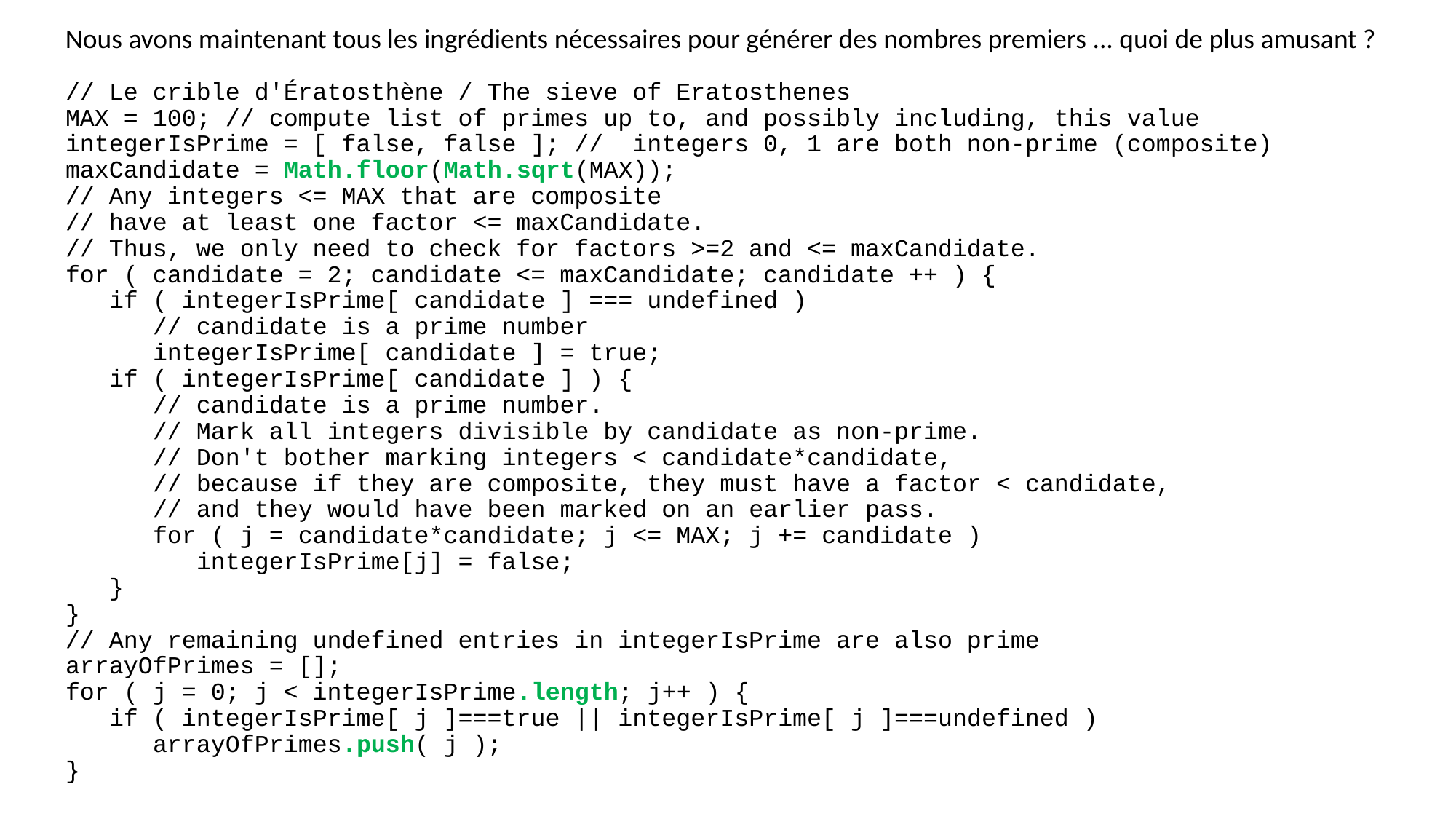

Nous avons maintenant tous les ingrédients nécessaires pour générer des nombres premiers ... quoi de plus amusant ?
// Le crible d'Ératosthène / The sieve of Eratosthenes
MAX = 100; // compute list of primes up to, and possibly including, this value
integerIsPrime = [ false, false ]; //  integers 0, 1 are both non-prime (composite)
maxCandidate = Math.floor(Math.sqrt(MAX));
// Any integers <= MAX that are composite
// have at least one factor <= maxCandidate.
// Thus, we only need to check for factors >=2 and <= maxCandidate.
for ( candidate = 2; candidate <= maxCandidate; candidate ++ ) {
   if ( integerIsPrime[ candidate ] === undefined )
      // candidate is a prime number
      integerIsPrime[ candidate ] = true;
   if ( integerIsPrime[ candidate ] ) {
      // candidate is a prime number.
      // Mark all integers divisible by candidate as non-prime.
      // Don't bother marking integers < candidate*candidate,
      // because if they are composite, they must have a factor < candidate,
      // and they would have been marked on an earlier pass.
      for ( j = candidate*candidate; j <= MAX; j += candidate )
         integerIsPrime[j] = false;
   }
}
// Any remaining undefined entries in integerIsPrime are also prime
arrayOfPrimes = [];
for ( j = 0; j < integerIsPrime.length; j++ ) {
   if ( integerIsPrime[ j ]===true || integerIsPrime[ j ]===undefined )
      arrayOfPrimes.push( j );
}